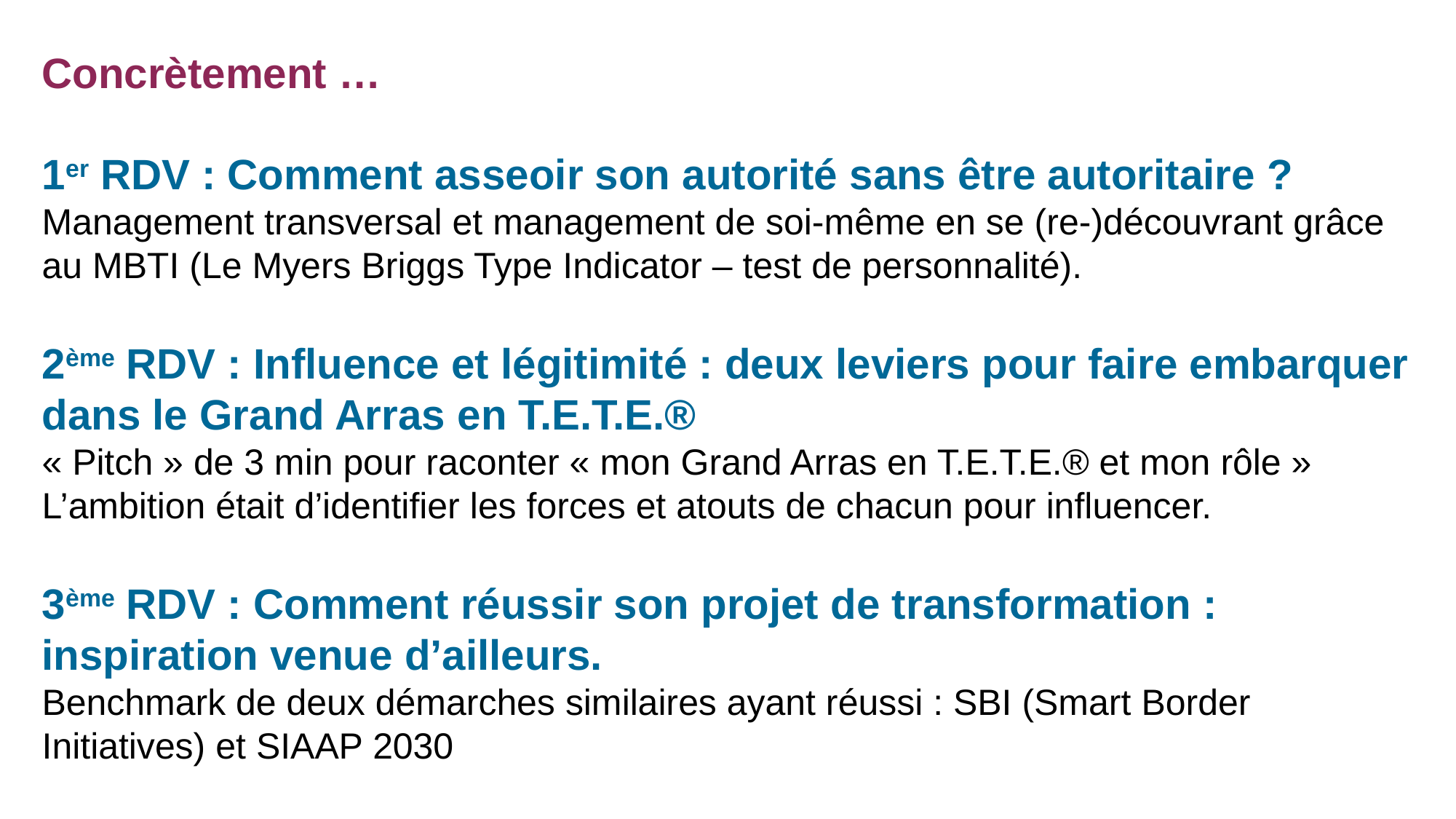

Concrètement …

1er RDV : Comment asseoir son autorité sans être autoritaire ?
Management transversal et management de soi-même en se (re-)découvrant grâce au MBTI (Le Myers Briggs Type Indicator – test de personnalité).

2ème RDV : Influence et légitimité : deux leviers pour faire embarquer dans le Grand Arras en T.E.T.E.®
« Pitch » de 3 min pour raconter « mon Grand Arras en T.E.T.E.® et mon rôle »
L’ambition était d’identifier les forces et atouts de chacun pour influencer.

3ème RDV : Comment réussir son projet de transformation : inspiration venue d’ailleurs.
Benchmark de deux démarches similaires ayant réussi : SBI (Smart Border Initiatives) et SIAAP 2030